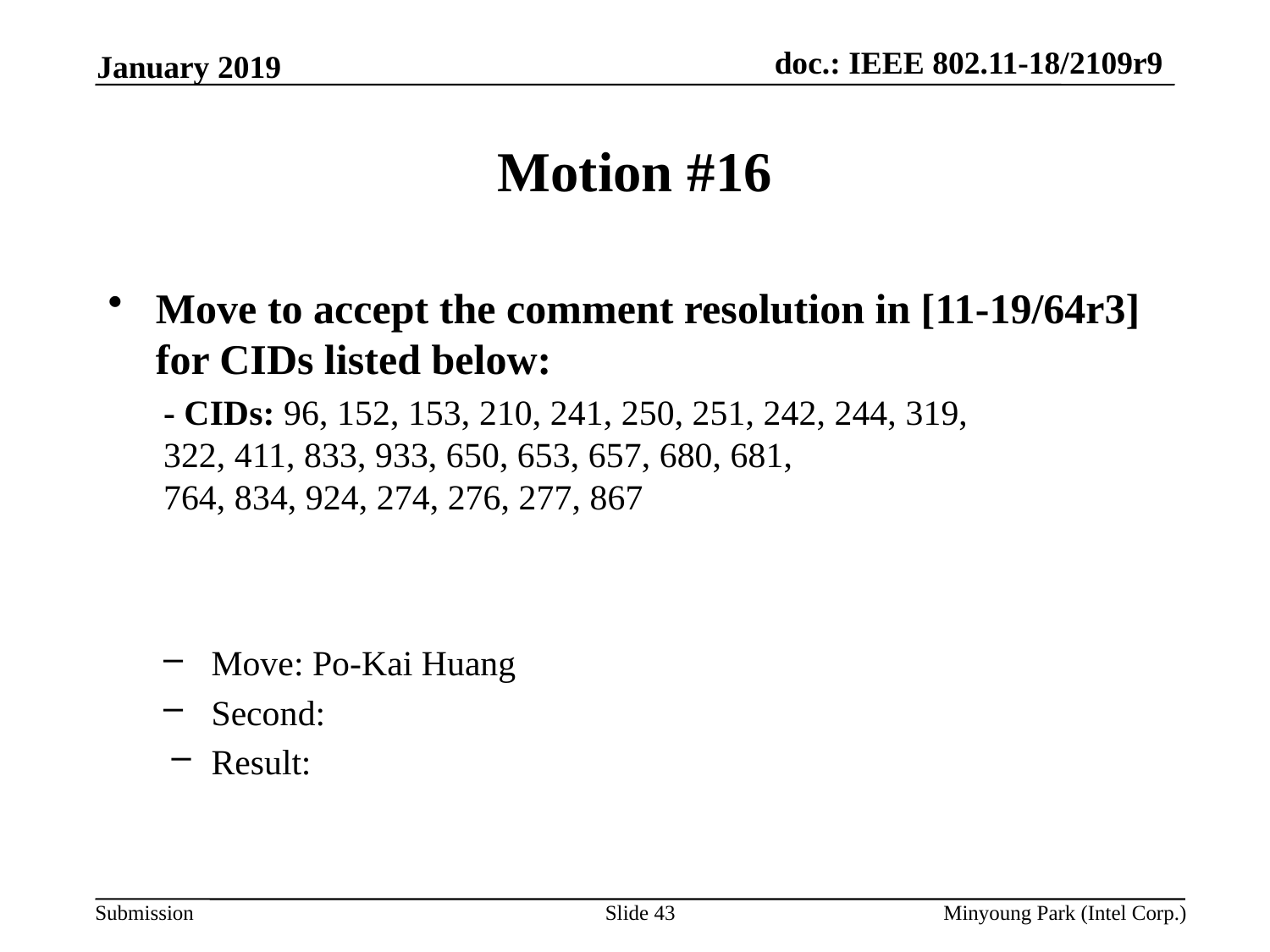

January 2019
# Motion #16
Move to accept the comment resolution in [11-19/64r3] for CIDs listed below:
- CIDs: 96, 152, 153, 210, 241, 250, 251, 242, 244, 319,
322, 411, 833, 933, 650, 653, 657, 680, 681,
764, 834, 924, 274, 276, 277, 867

Move: Po-Kai Huang
Second:
Result:

Slide 43
Minyoung Park (Intel Corp.)